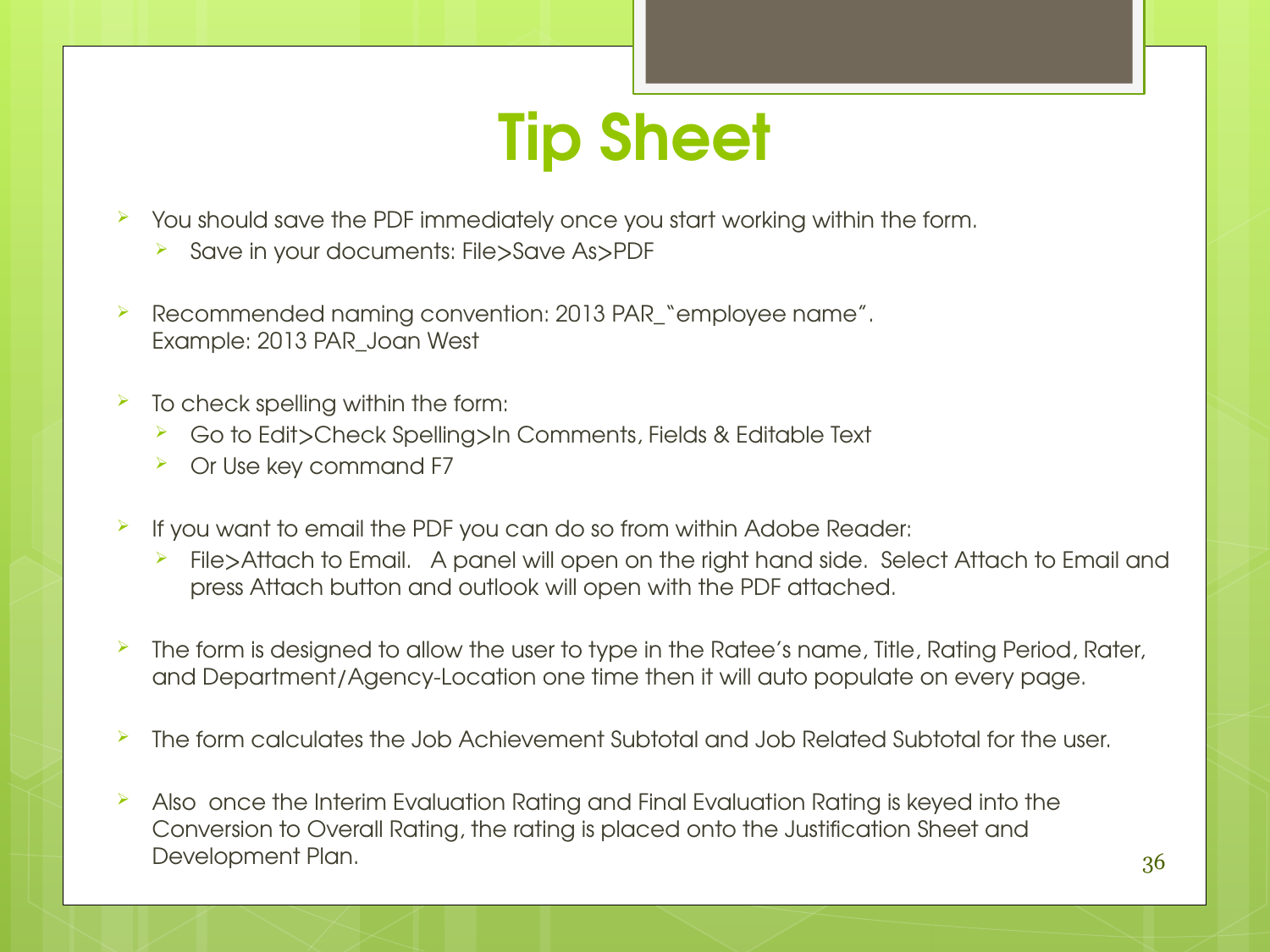

# Tip Sheet

You should save the PDF immediately once you start working within the form.
Save in your documents: File>Save As>PDF

Recommended naming convention: 2013 PAR_“employee name”.
Example: 2013 PAR_Joan West

To check spelling within the form:
Go to Edit>Check Spelling>In Comments, Fields & Editable Text
Or Use key command F7

If you want to email the PDF you can do so from within Adobe Reader:
File>Attach to Email.   A panel will open on the right hand side.  Select Attach to Email and press Attach button and outlook will open with the PDF attached.

The form is designed to allow the user to type in the Ratee’s name, Title, Rating Period, Rater, and Department/Agency-Location one time then it will auto populate on every page.

The form calculates the Job Achievement Subtotal and Job Related Subtotal for the user.

Also  once the Interim Evaluation Rating and Final Evaluation Rating is keyed into the Conversion to Overall Rating, the rating is placed onto the Justification Sheet and Development Plan.

36